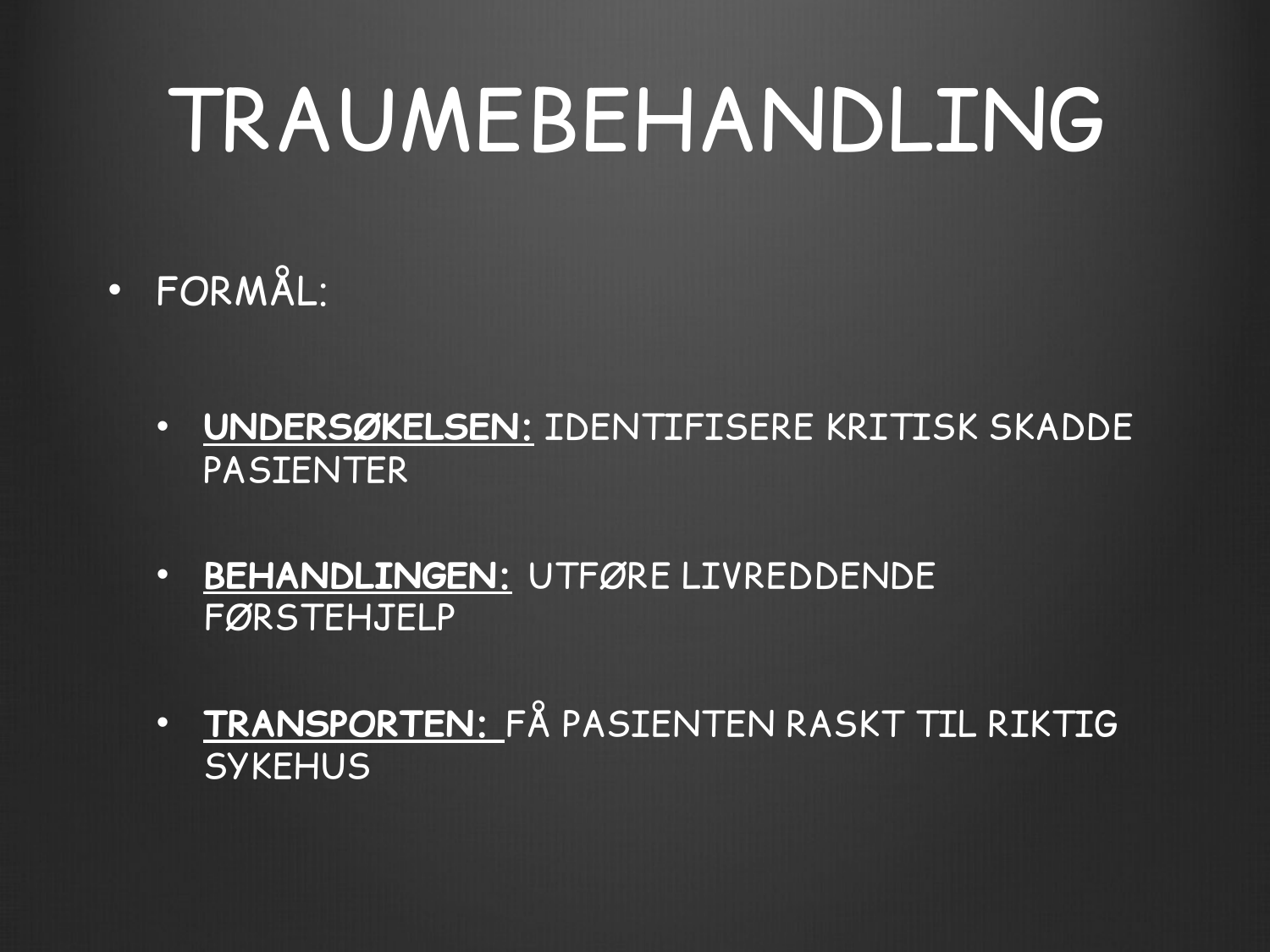

# TRAUMEBEHANDLING
FORMÅL:

UNDERSØKELSEN: IDENTIFISERE KRITISK SKADDE PASIENTER

BEHANDLINGEN: UTFØRE LIVREDDENDE FØRSTEHJELP

TRANSPORTEN: FÅ PASIENTEN RASKT TIL RIKTIG SYKEHUS